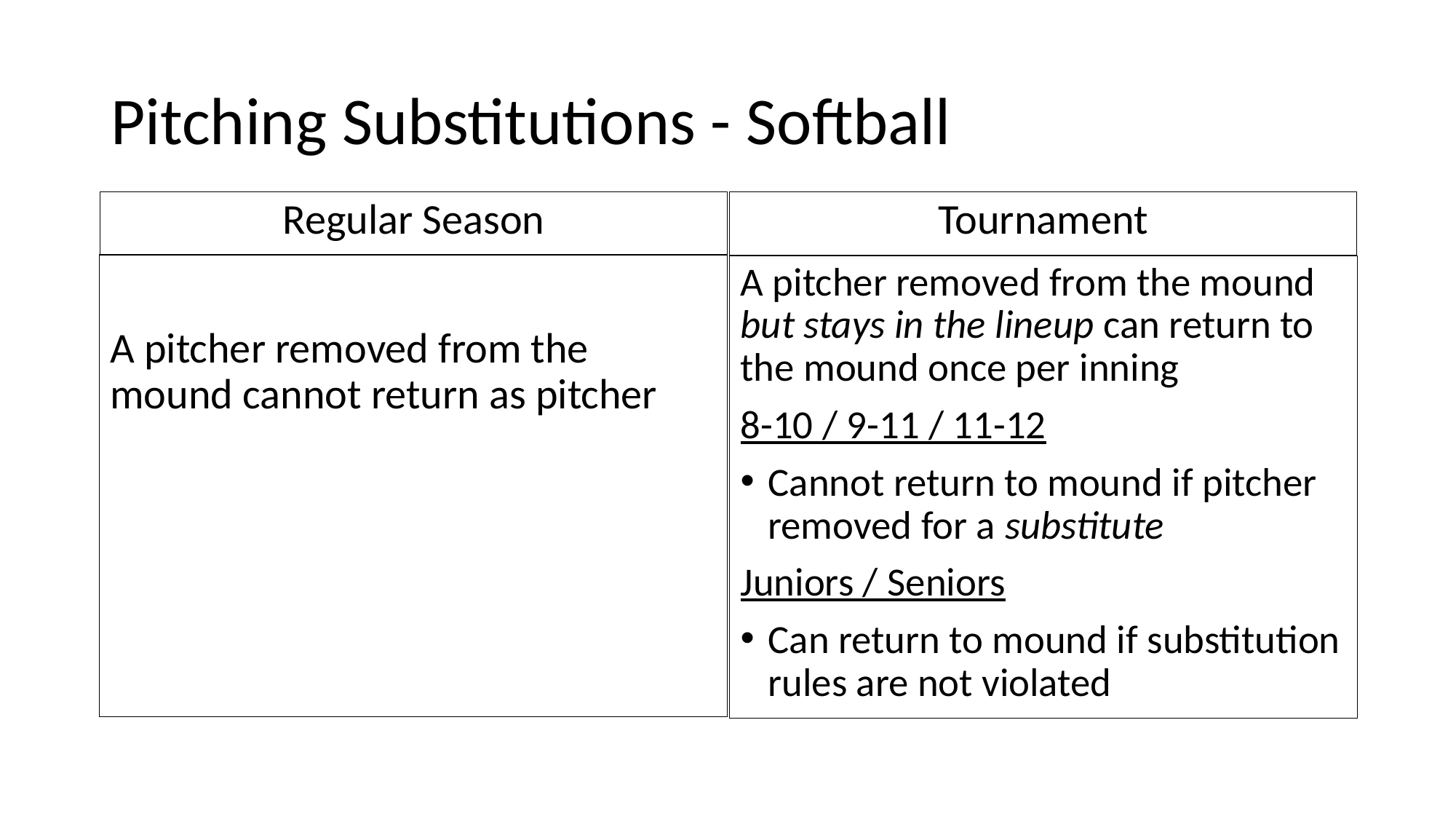

# Pitching Substitutions - Softball
Regular Season
Tournament

A pitcher removed from the mound cannot return as pitcher
A pitcher removed from the mound but stays in the lineup can return to the mound once per inning
8-10 / 9-11 / 11-12
Cannot return to mound if pitcher removed for a substitute
Juniors / Seniors
Can return to mound if substitution rules are not violated